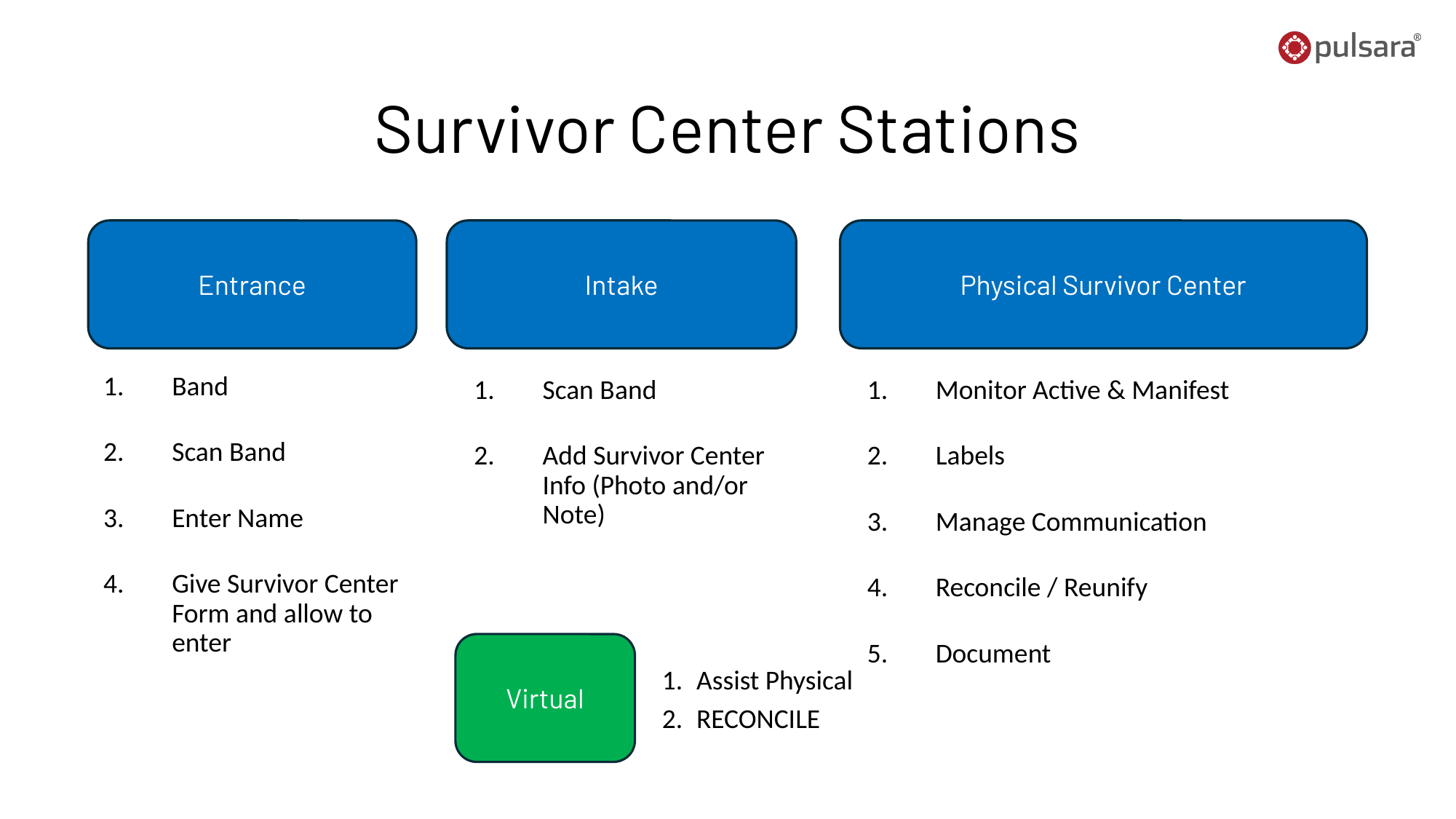

# Survivor Center Stations
Entrance
Intake
Physical Survivor Center
Band
Scan Band
Enter Name
Give Survivor Center Form and allow to enter
Scan Band
Add Survivor Center Info (Photo and/or Note)

Monitor Active & Manifest
Labels
Manage Communication
Reconcile / Reunify
Document
Virtual
Assist Physical
RECONCILE